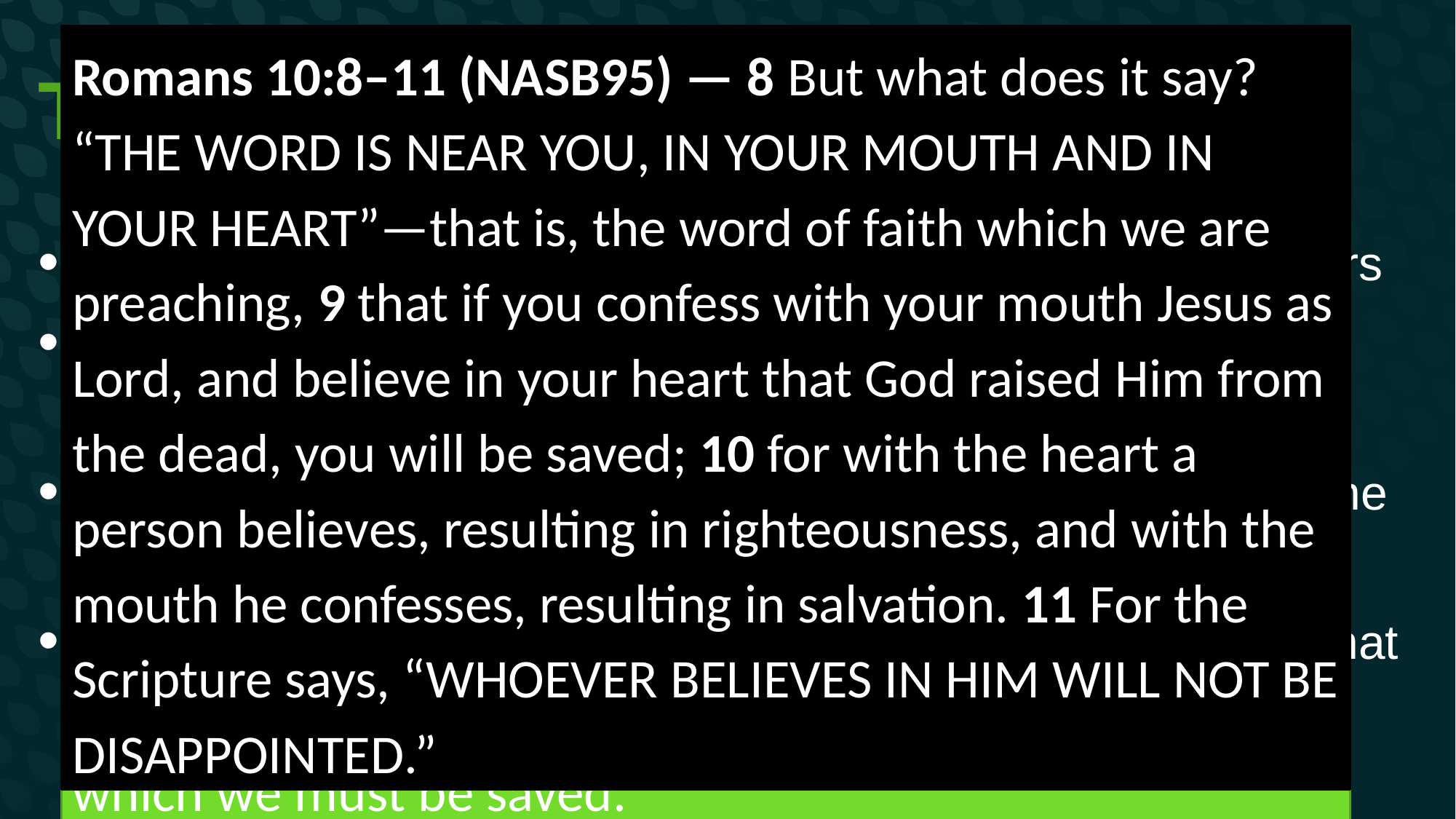

# The point
Romans 10:8–11 (NASB95) — 8 But what does it say? “The word is near you, in your mouth and in your heart”—that is, the word of faith which we are preaching, 9 that if you confess with your mouth Jesus as Lord, and believe in your heart that God raised Him from the dead, you will be saved; 10 for with the heart a person believes, resulting in righteousness, and with the mouth he confesses, resulting in salvation. 11 For the Scripture says, “Whoever believes in Him will not be disappointed.”
Acts 4:10–12 (NASB95) — 10 let it be known to all of you and to all the people of Israel, that by the name of Jesus Christ the Nazarene, whom you crucified, whom God raised from the dead—by this name this man stands here before you in good health. 11 “He is the stone which was rejected by you, the builders, but which became the chief corner stone. 12 “And there is salvation in no one else; for there is no other name under heaven that has been given among men by which we must be saved.”
I’d prefer to do it another way
I’ll do some religious rituals
I’ll try to be a super good person
I’ll think happy thoughts
I’ll stand before God on my own merits
If God has a plan He has been working for thousands of years
He sent prophets, He sent angels, and then He finally came Himself!
He has did all these miracles to ensure us it is real and not the trickery of men
He then took our place in judgment and asks only in return that we put our trust in Him